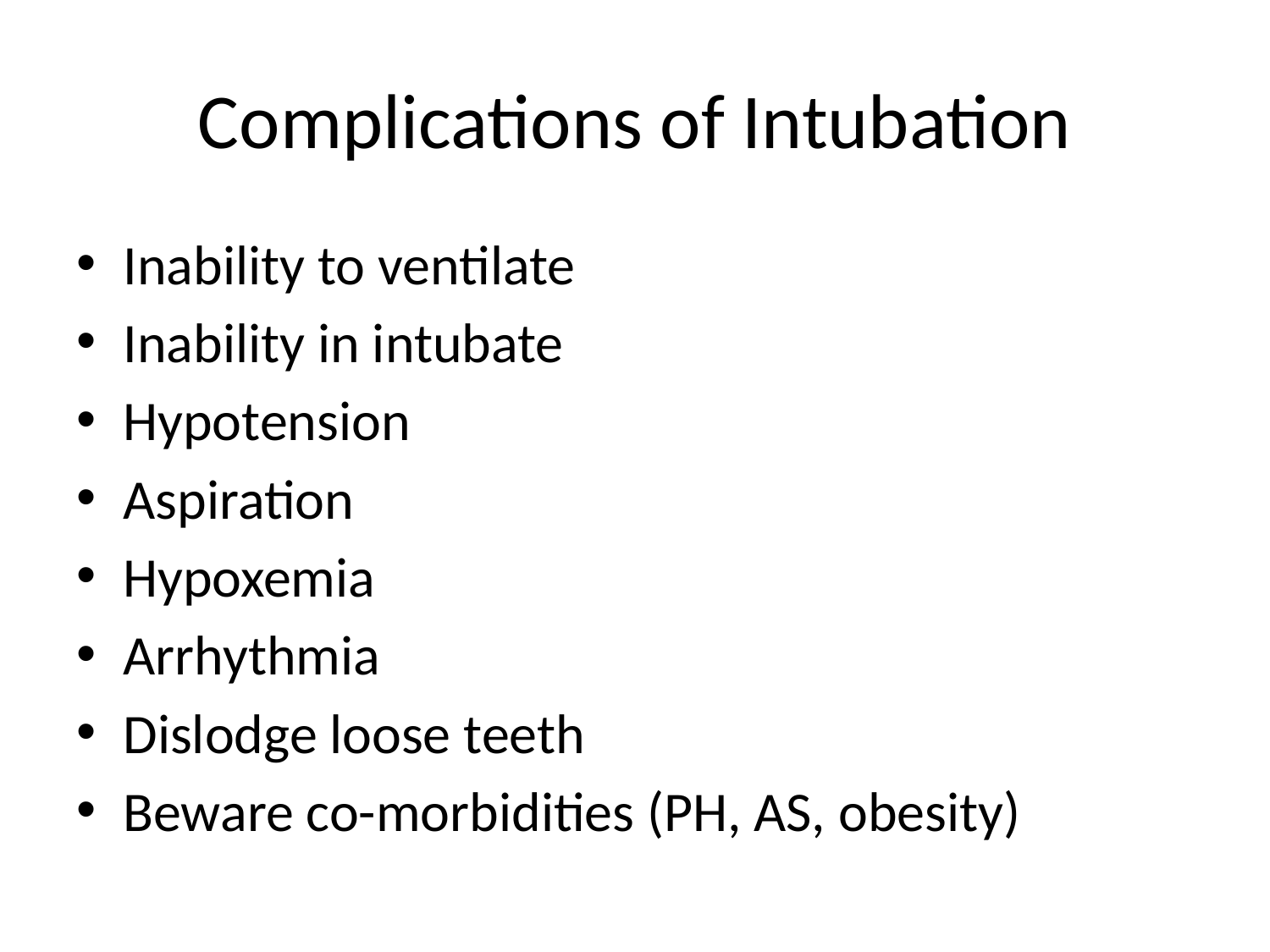

# Complications of Intubation
Inability to ventilate
Inability in intubate
Hypotension
Aspiration
Hypoxemia
Arrhythmia
Dislodge loose teeth
Beware co-morbidities (PH, AS, obesity)